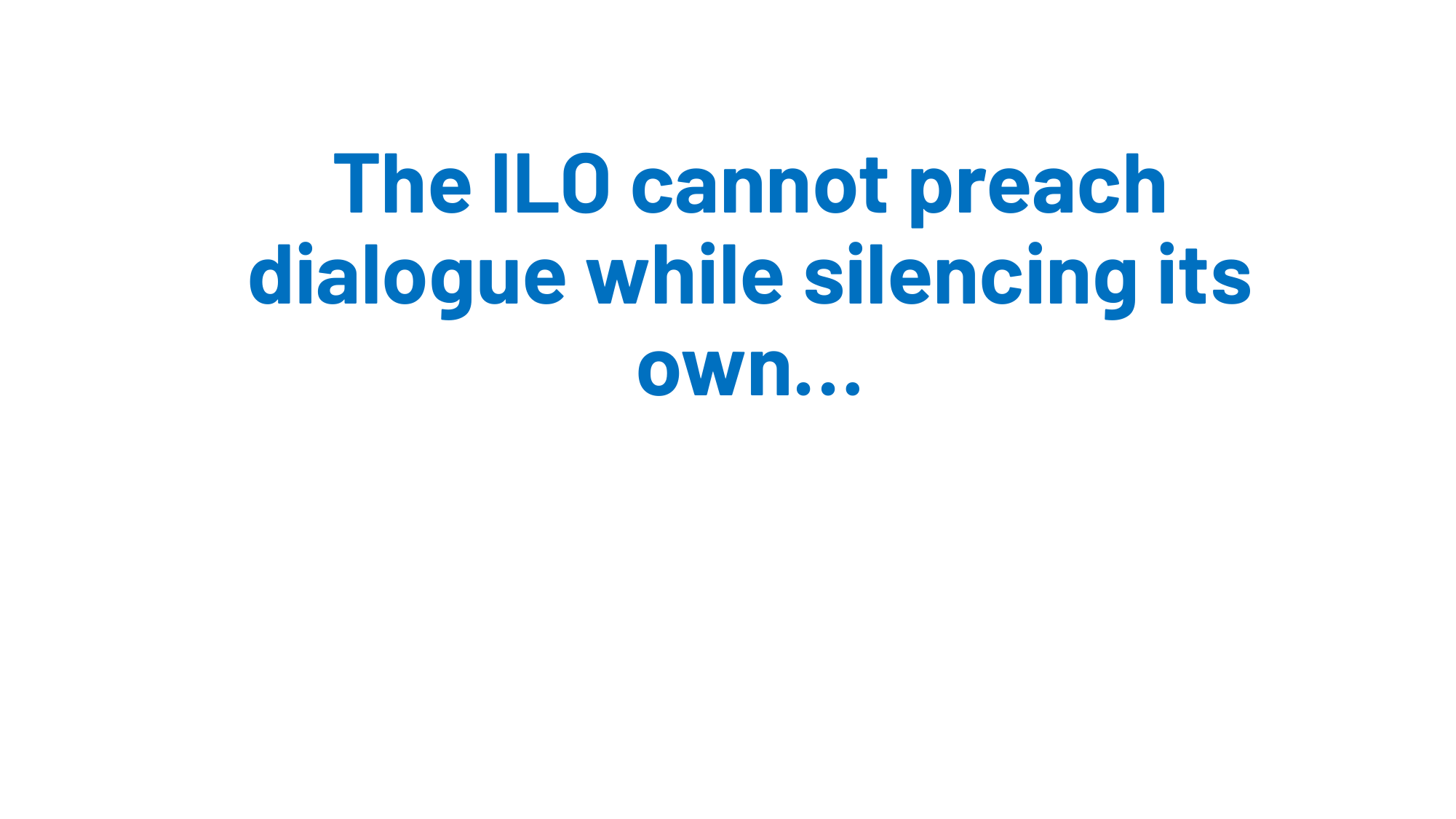

# The ILO cannot preach dialogue while silencing its own…